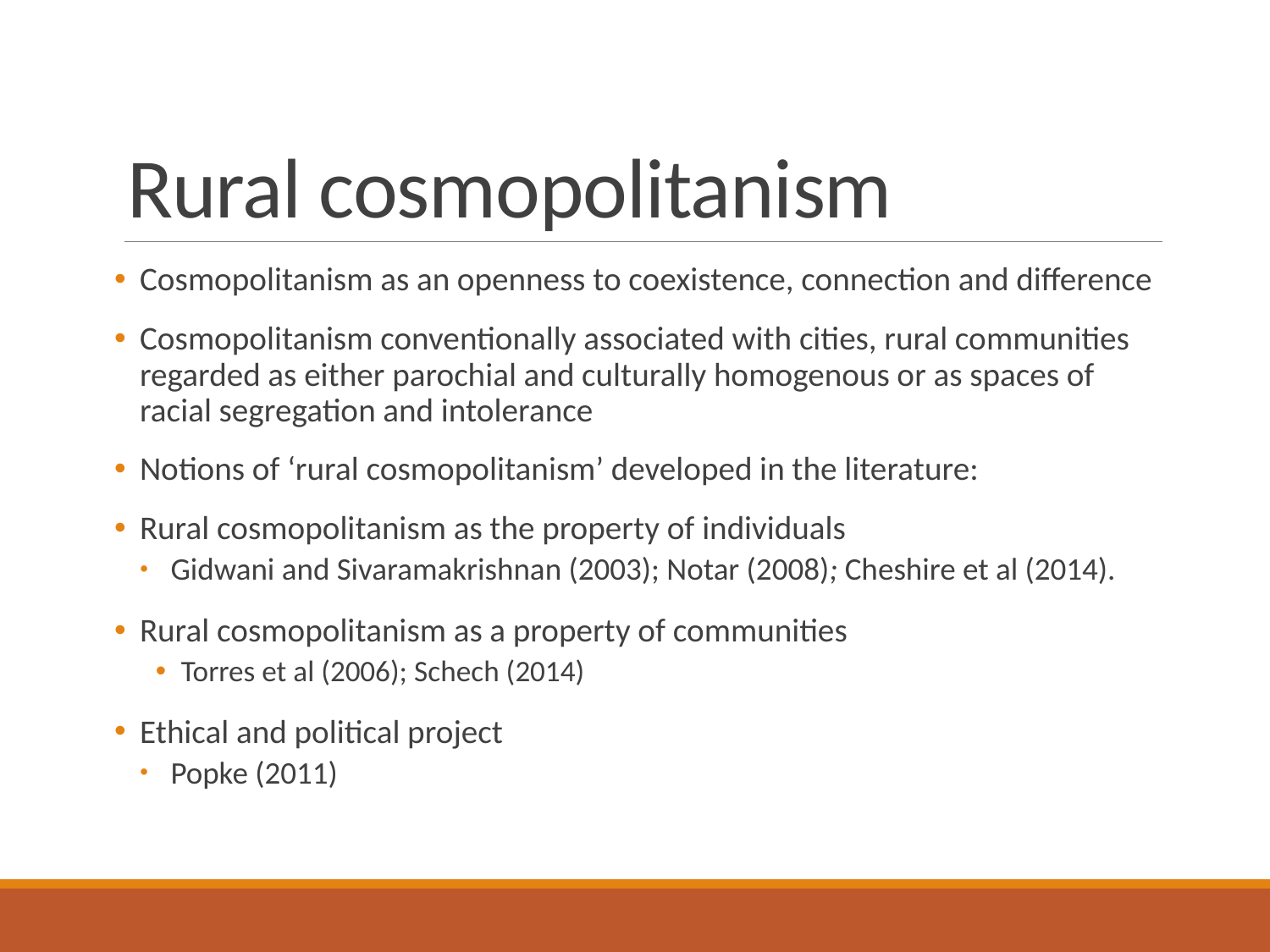

# Rural cosmopolitanism
Cosmopolitanism as an openness to coexistence, connection and difference
Cosmopolitanism conventionally associated with cities, rural communities regarded as either parochial and culturally homogenous or as spaces of racial segregation and intolerance
Notions of ‘rural cosmopolitanism’ developed in the literature:
Rural cosmopolitanism as the property of individuals
 Gidwani and Sivaramakrishnan (2003); Notar (2008); Cheshire et al (2014).
Rural cosmopolitanism as a property of communities
Torres et al (2006); Schech (2014)
Ethical and political project
 Popke (2011)